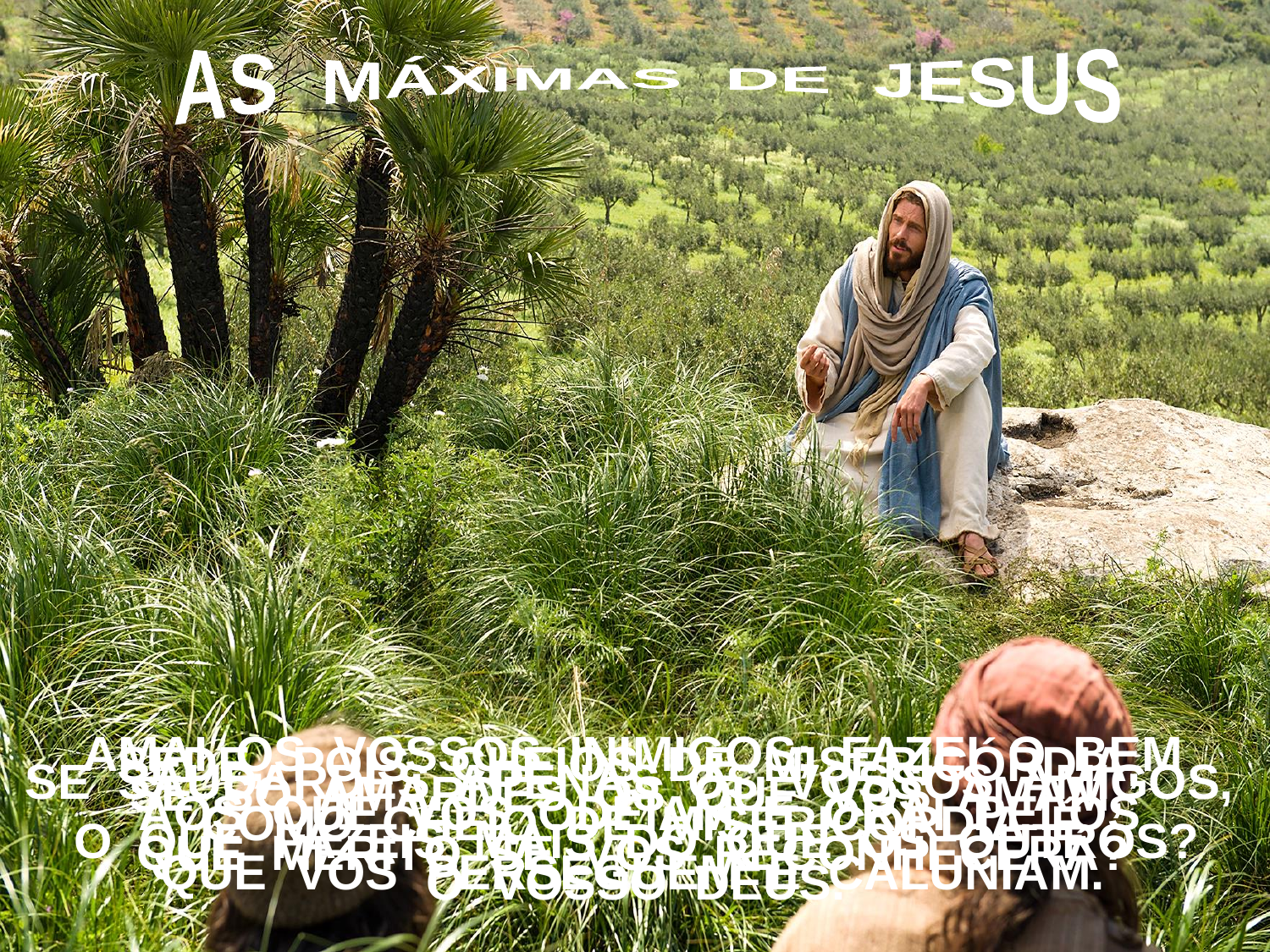

AS  MÁXIMAS  DE  JESUS
AMAI  OS  VOSSOS  INIMIGOS;  FAZEI  O  BEM
  AOS  QUE  VOS  ODEIAM  E  ORAI  PELOS
QUE  VOS  PERSEGUEM  E  CALUNIAM.
SEDE,  POIS,  CHEIOS  DE  MISERICÓRDIA,
 COMO  CHEIO  DE  MISERICÓRDIA  É
O  VOSSO  DEUS.
SE  SAUDARDES  APENAS  OS  VOSSOS  AMIGOS,  O  QUE  FAZEIS  MAIS  DO  QUE  OS  OUTROS?
SE  SÓ  AMARDES  OS  QUE  VOS  AMAM,
QUE  MÉRITO  SE  VOS  RECONHECERÁ?